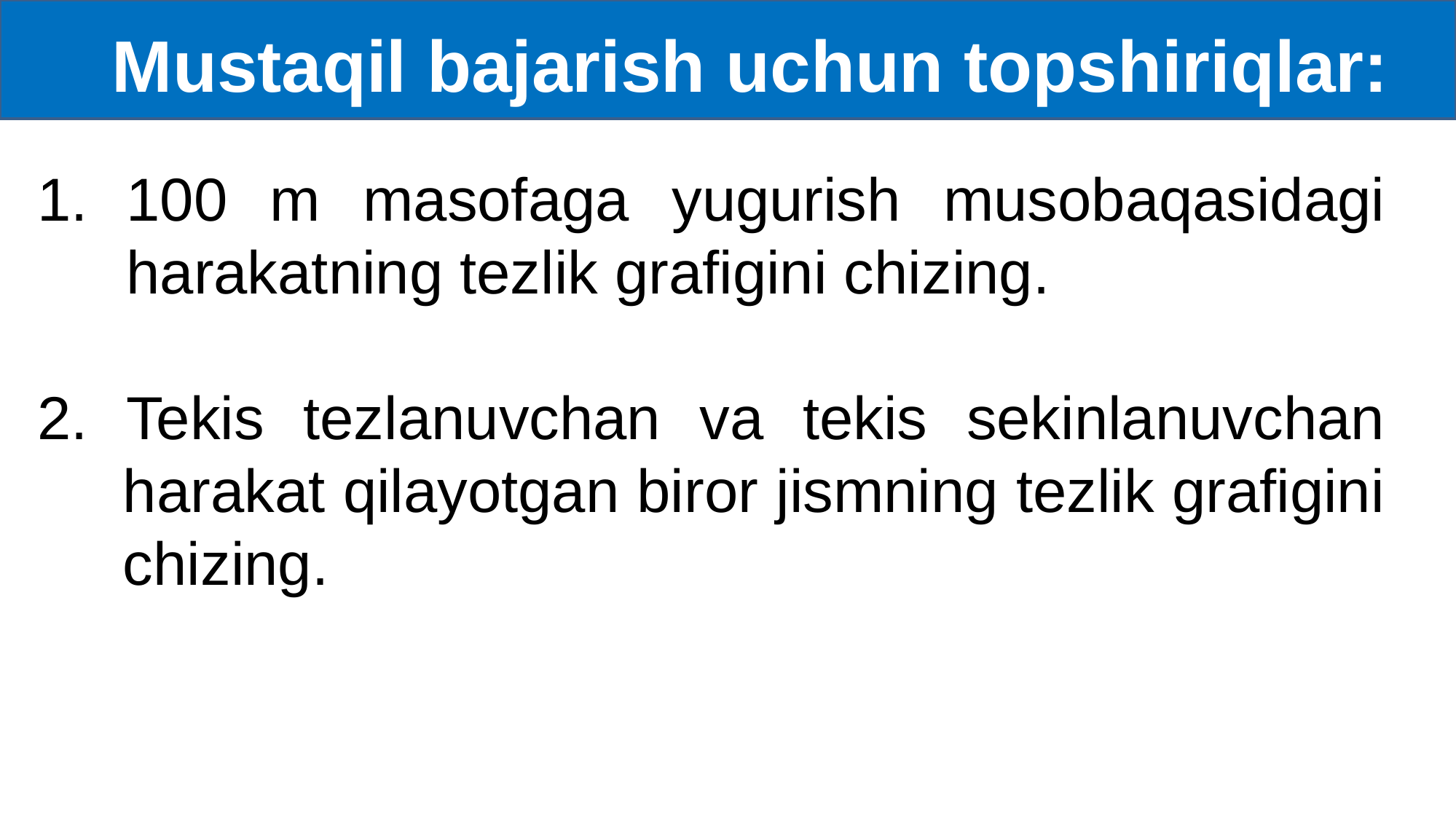

Mustaqil bajarish uchun topshiriqlar:
100 m masofaga yugurish musobaqasidagi harakatning tezlik grafigini chizing.

2. Tekis tezlanuvchan va tekis sekinlanuvchan harakat qilayotgan biror jismning tezlik grafigini chizing.